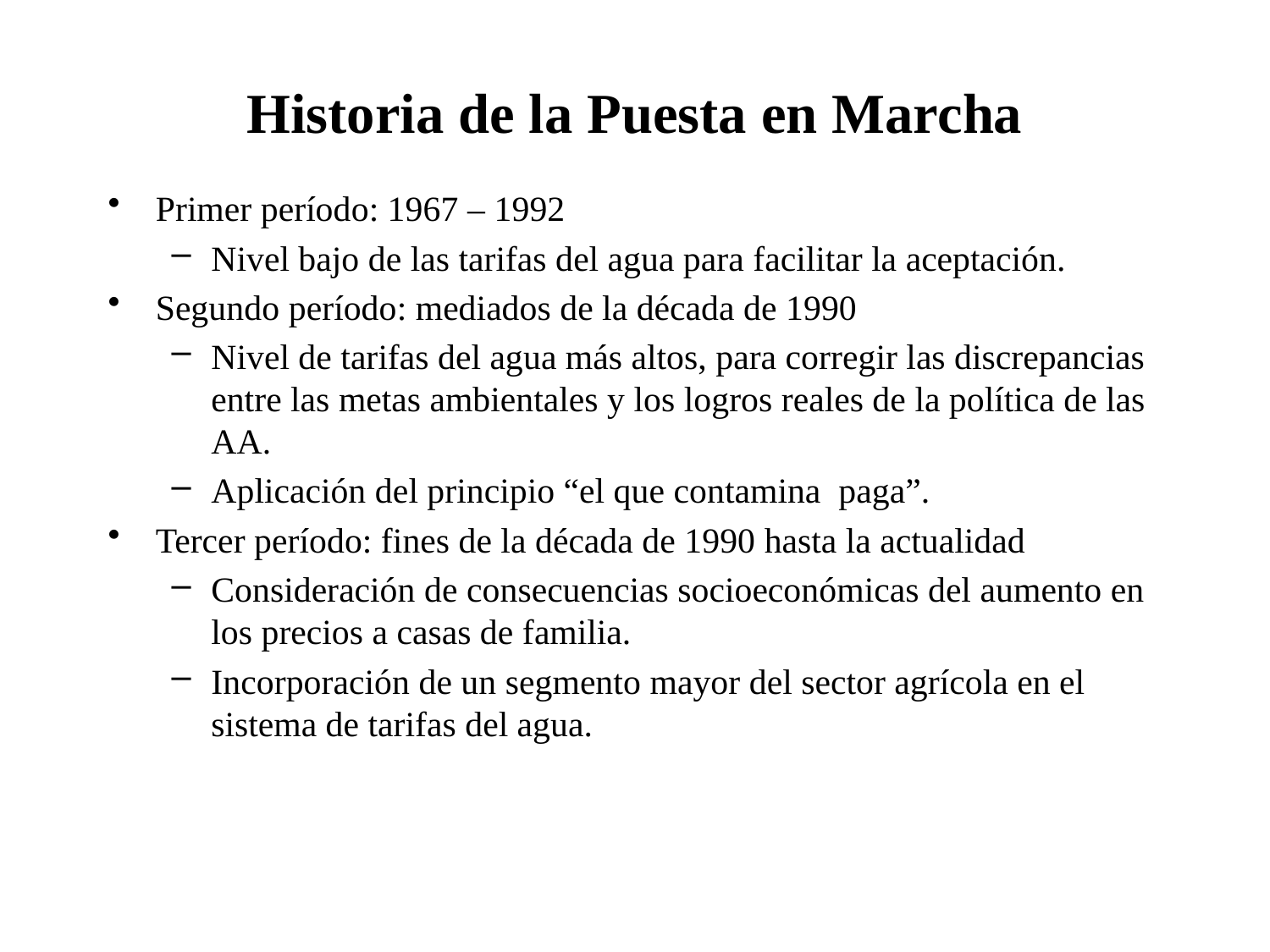

# Historia de la Puesta en Marcha
Primer período: 1967 – 1992
Nivel bajo de las tarifas del agua para facilitar la aceptación.
Segundo período: mediados de la década de 1990
Nivel de tarifas del agua más altos, para corregir las discrepancias entre las metas ambientales y los logros reales de la política de las AA.
Aplicación del principio “el que contamina  paga”.
Tercer período: fines de la década de 1990 hasta la actualidad
Consideración de consecuencias socioeconómicas del aumento en los precios a casas de familia.
Incorporación de un segmento mayor del sector agrícola en el sistema de tarifas del agua.